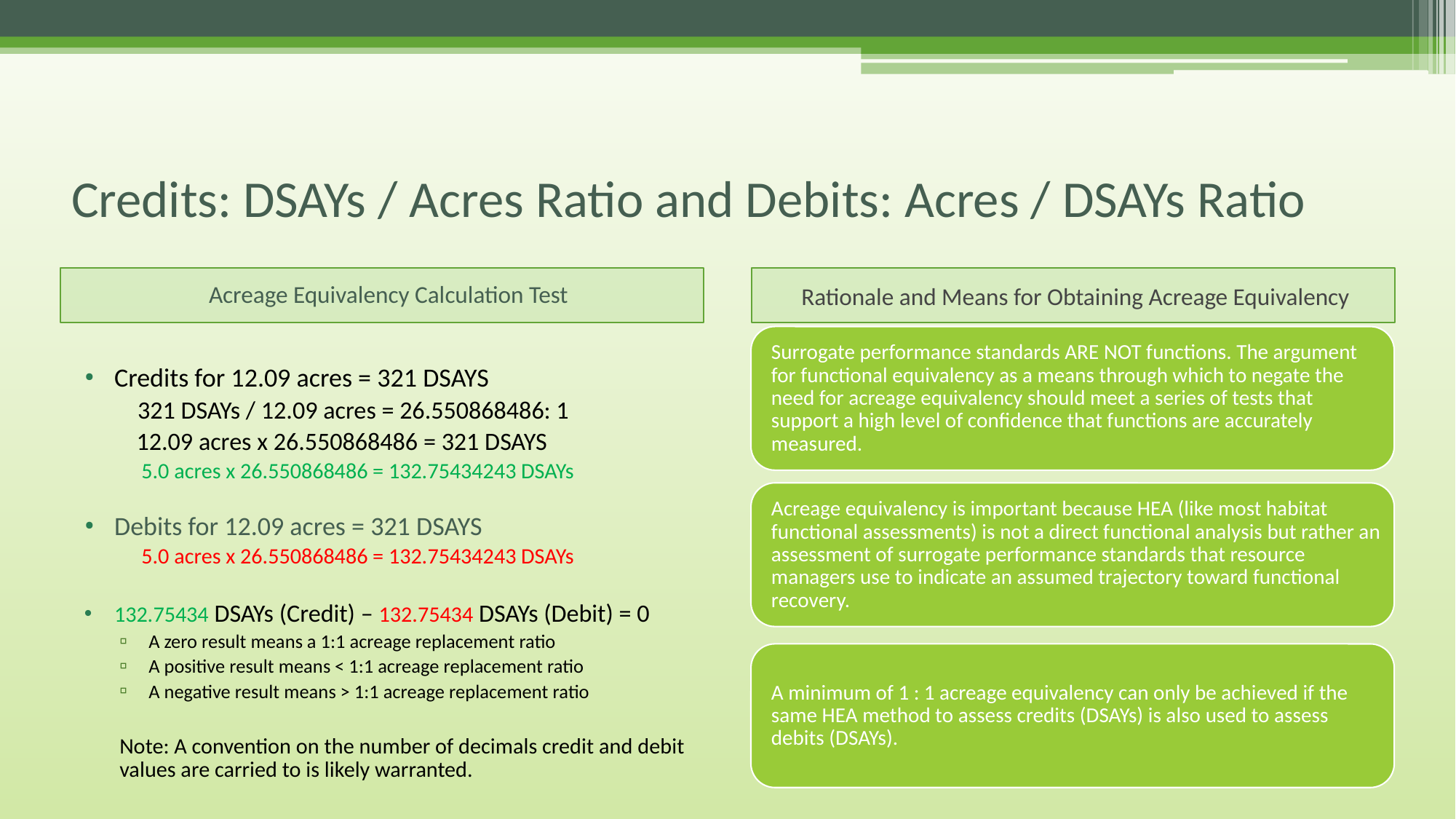

# Credits: DSAYs / Acres Ratio and Debits: Acres / DSAYs Ratio
Acreage Equivalency Calculation Test
Rationale and Means for Obtaining Acreage Equivalency
A minimum of 1 : 1 acreage equivalency can only be achieved if the same HEA method to assess credits (DSAYs) is also used to assess debits (DSAYs).
Acreage equivalency is important because HEA (like most habitat functional assessments) is not a direct functional analysis but rather an assessment of surrogate performance standards that resource managers use to indicate an assumed trajectory toward functional recovery.
Surrogate performance standards ARE NOT functions. The argument for functional equivalency as a means through which to negate the need for acreage equivalency should meet a series of tests that support a high level of confidence that functions are accurately measured.

Credits for 12.09 acres = 321 DSAYS
   321 DSAYs / 12.09 acres = 26.550868486: 1
   12.09 acres x 26.550868486 = 321 DSAYS
     5.0 acres x 26.550868486 = 132.75434243 DSAYs

Debits for 12.09 acres = 321 DSAYS
     5.0 acres x 26.550868486 = 132.75434243 DSAYs

132.75434 DSAYs (Credit) – 132.75434 DSAYs (Debit) = 0
A zero result means a 1:1 acreage replacement ratio
A positive result means < 1:1 acreage replacement ratio
A negative result means > 1:1 acreage replacement ratio

Note: A convention on the number of decimals credit and debit values are carried to is likely warranted.